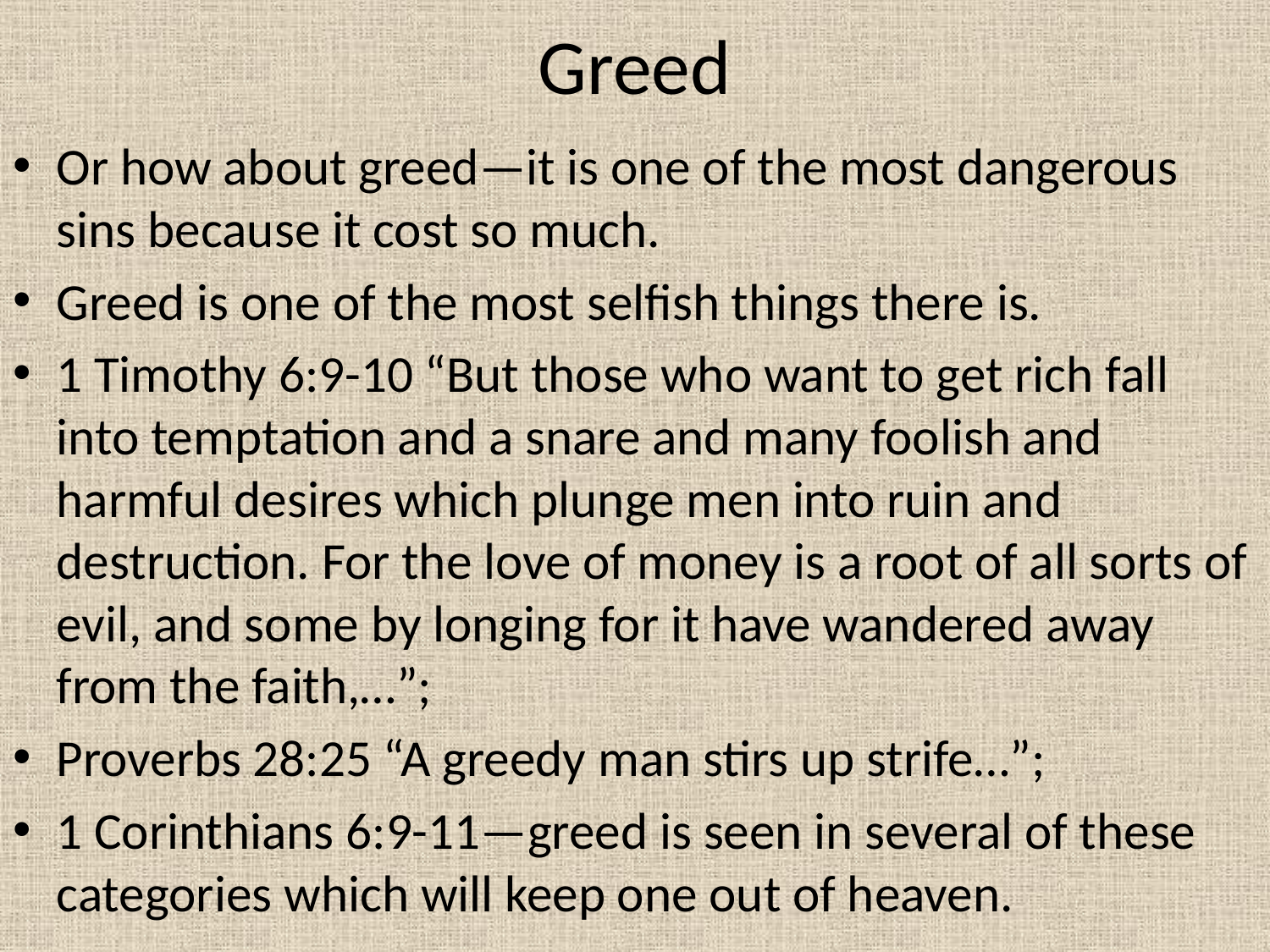

# Greed
Or how about greed—it is one of the most dangerous sins because it cost so much.
Greed is one of the most selfish things there is.
1 Timothy 6:9-10 “But those who want to get rich fall into temptation and a snare and many foolish and harmful desires which plunge men into ruin and destruction. For the love of money is a root of all sorts of evil, and some by longing for it have wandered away from the faith,…”;
Proverbs 28:25 “A greedy man stirs up strife…”;
1 Corinthians 6:9-11—greed is seen in several of these categories which will keep one out of heaven.